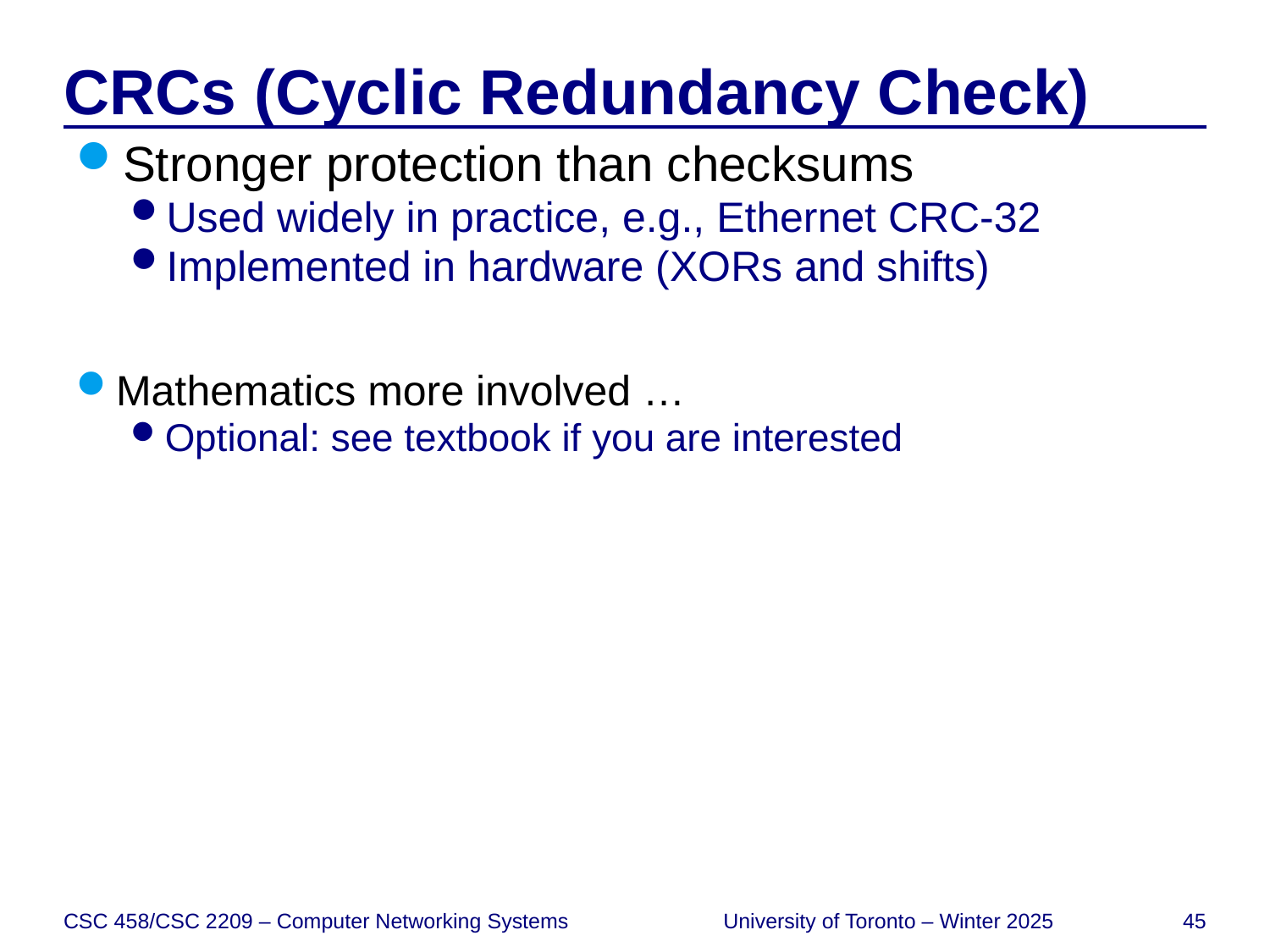

# CRCs (Cyclic Redundancy Check)
Stronger protection than checksums
Used widely in practice, e.g., Ethernet CRC-32
Implemented in hardware (XORs and shifts)

Mathematics more involved …
Optional: see textbook if you are interested
CSC 458/CSC 2209 – Computer Networking Systems
University of Toronto – Winter 2025
45